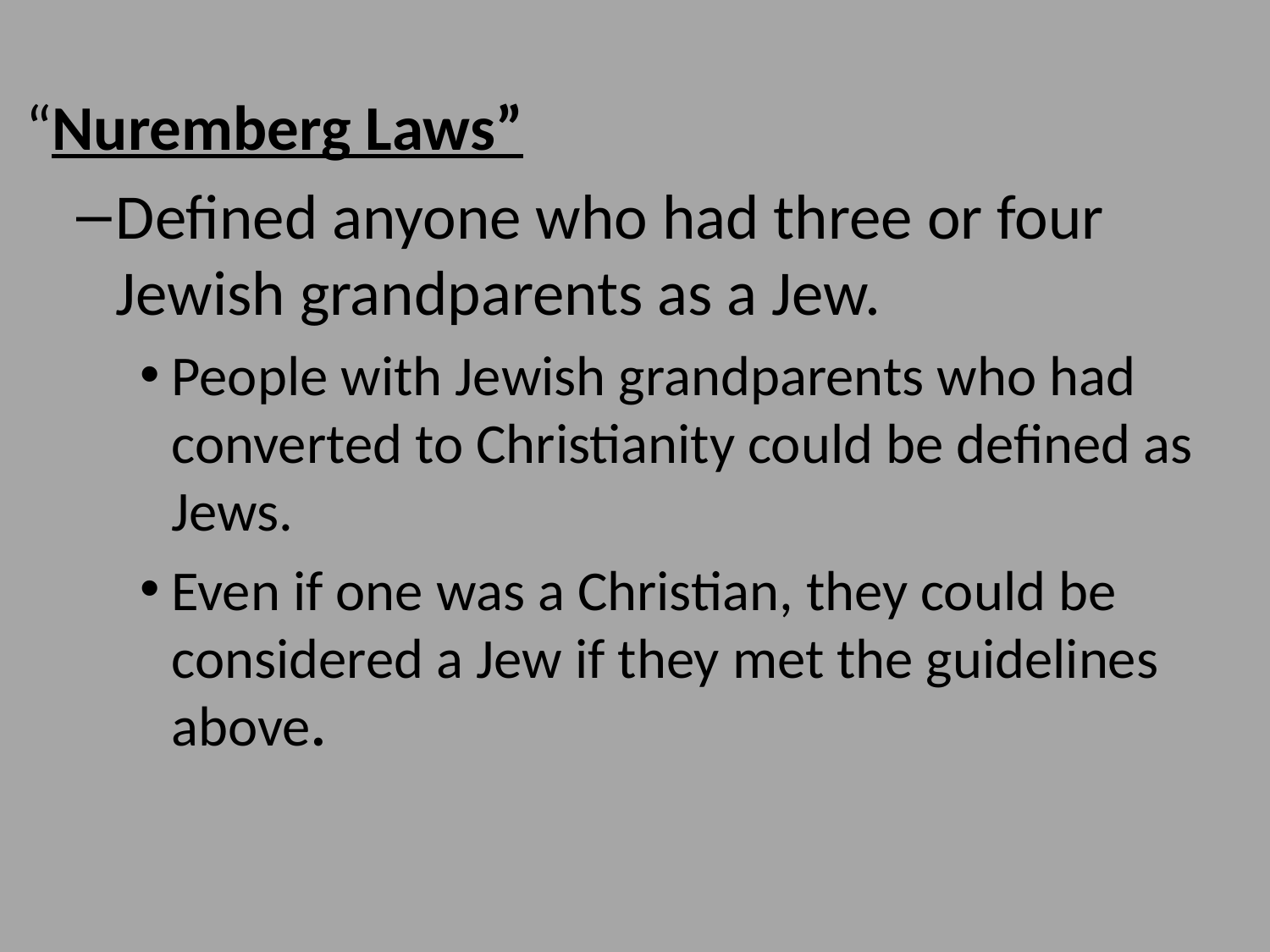

“Nuremberg Laws”
Defined anyone who had three or four Jewish grandparents as a Jew.
People with Jewish grandparents who had converted to Christianity could be defined as Jews.
Even if one was a Christian, they could be considered a Jew if they met the guidelines above.